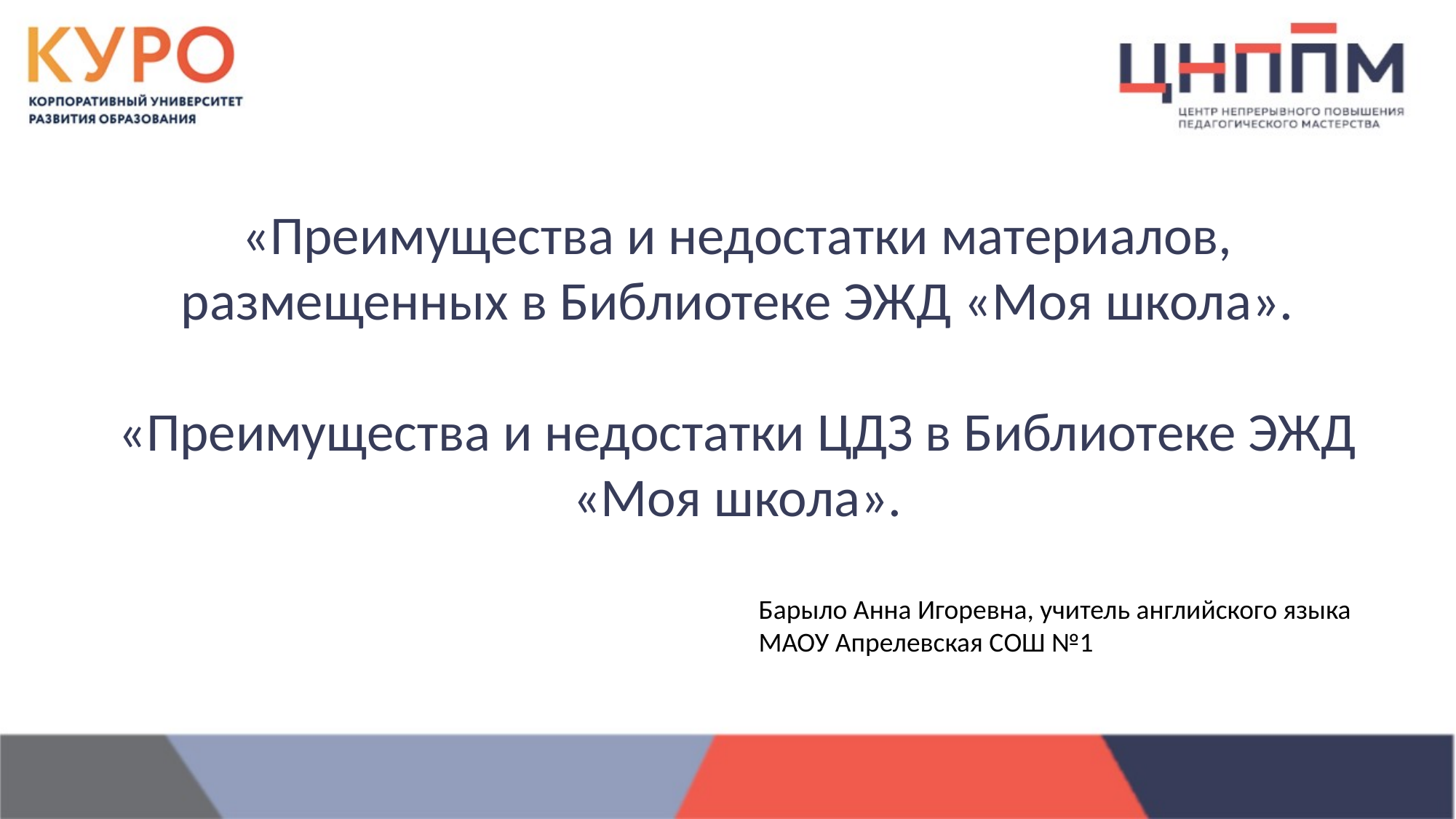

# «Преимущества и недостатки материалов, размещенных в Библиотеке ЭЖД «Моя школа». «Преимущества и недостатки ЦДЗ в Библиотеке ЭЖД «Моя школа».
Барыло Анна Игоревна, учитель английского языка МАОУ Апрелевская СОШ №1